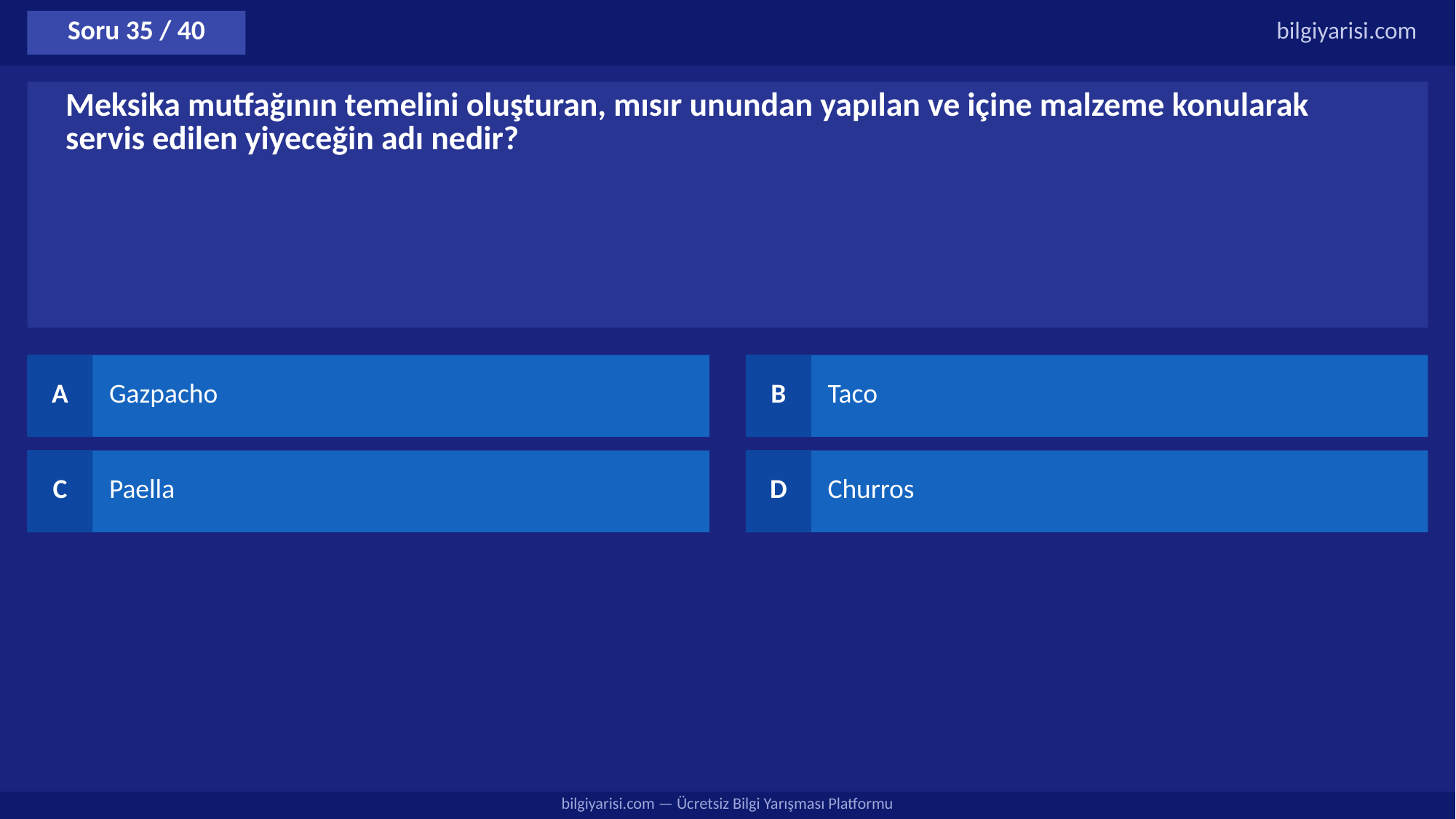

Soru 35 / 40
bilgiyarisi.com

Meksika mutfağının temelini oluşturan, mısır unundan yapılan ve içine malzeme konularak servis edilen yiyeceğin adı nedir?

A
Gazpacho

B
Taco

C
Paella

D
Churros
bilgiyarisi.com — Ücretsiz Bilgi Yarışması Platformu